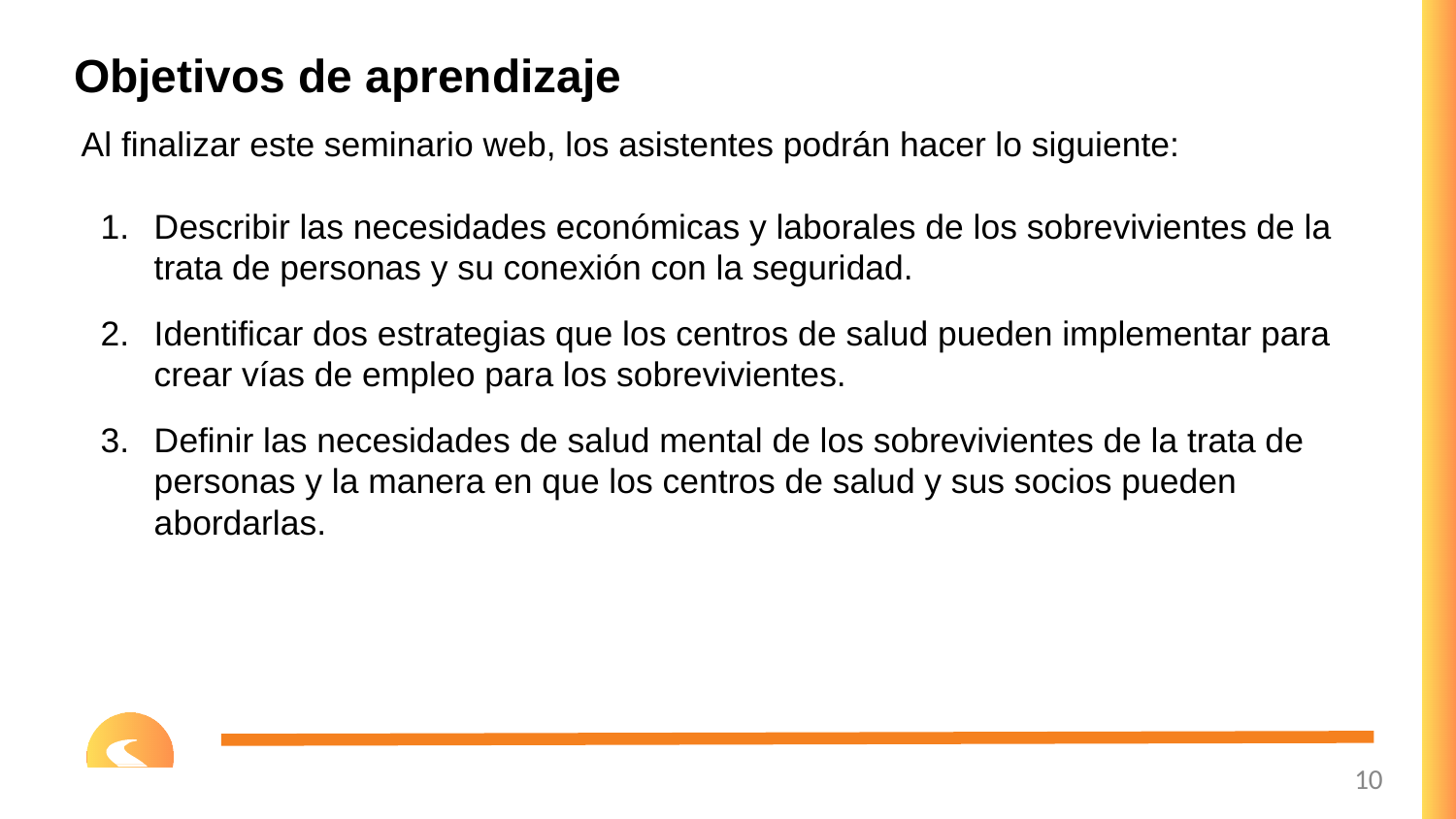

# Objetivos de aprendizaje
Al finalizar este seminario web, los asistentes podrán hacer lo siguiente:

Describir las necesidades económicas y laborales de los sobrevivientes de la trata de personas y su conexión con la seguridad.
Identificar dos estrategias que los centros de salud pueden implementar para crear vías de empleo para los sobrevivientes.
Definir las necesidades de salud mental de los sobrevivientes de la trata de personas y la manera en que los centros de salud y sus socios pueden abordarlas.
10